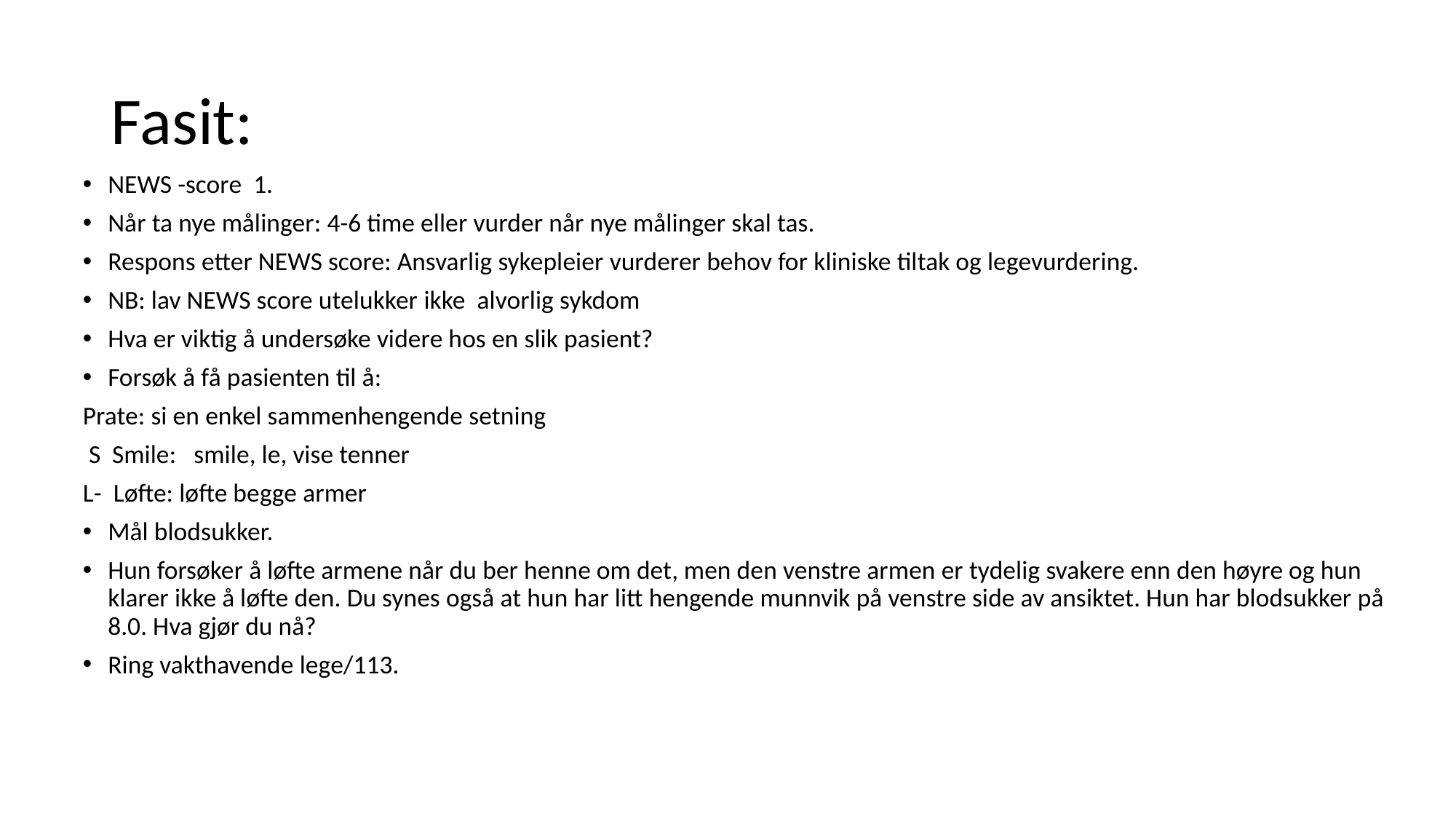

# Fasit:
NEWS -score  1.
Når ta nye målinger: 4-6 time eller vurder når nye målinger skal tas.
Respons etter NEWS score: Ansvarlig sykepleier vurderer behov for kliniske tiltak og legevurdering.
NB: lav NEWS score utelukker ikke  alvorlig sykdom
Hva er viktig å undersøke videre hos en slik pasient?
Forsøk å få pasienten til å:
Prate: si en enkel sammenhengende setning
 S  Smile:   smile, le, vise tenner
L-  Løfte: løfte begge armer
Mål blodsukker.
Hun forsøker å løfte armene når du ber henne om det, men den venstre armen er tydelig svakere enn den høyre og hun klarer ikke å løfte den. Du synes også at hun har litt hengende munnvik på venstre side av ansiktet. Hun har blodsukker på 8.0. Hva gjør du nå?
Ring vakthavende lege/113.